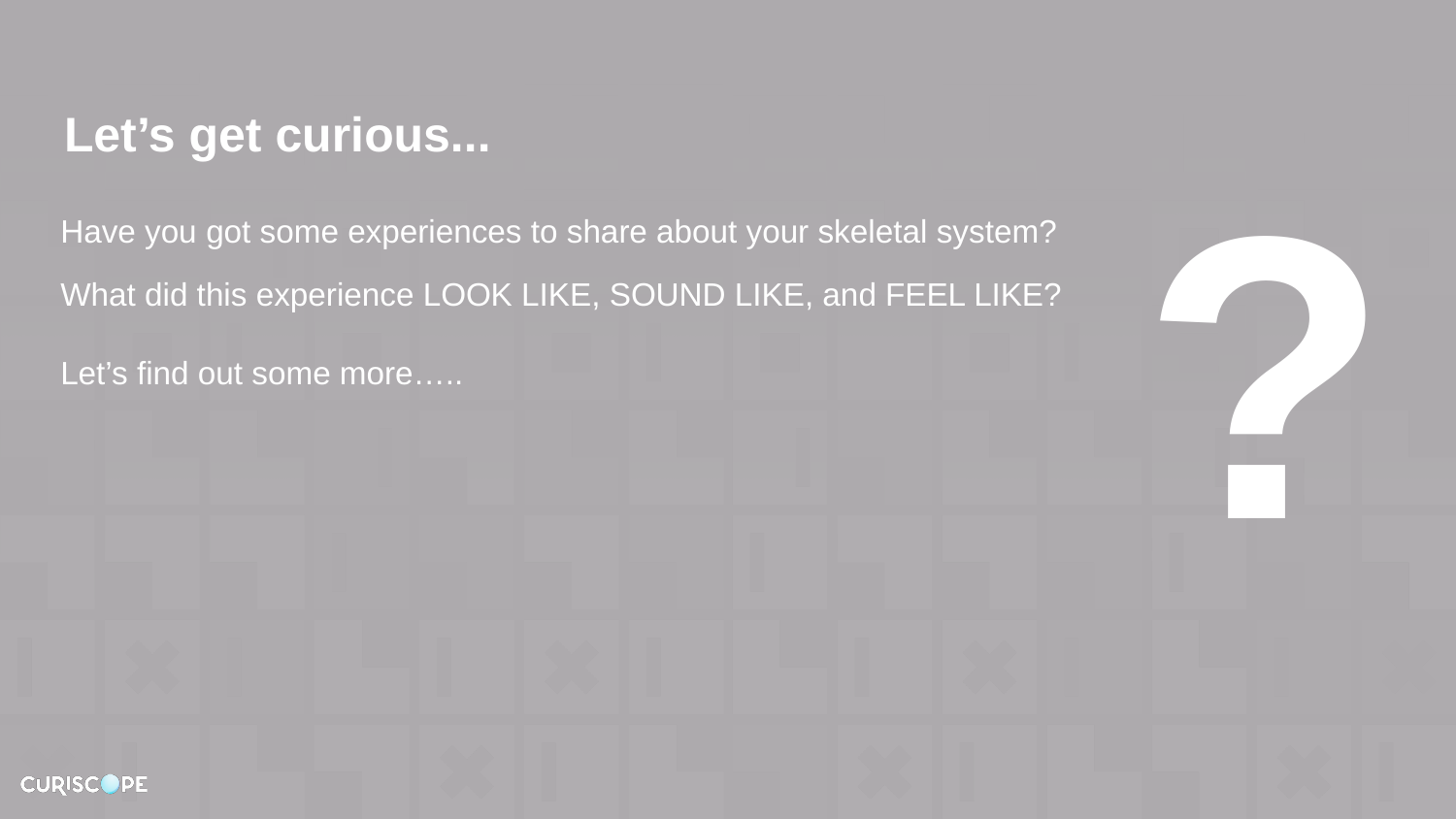

Let’s get curious...
?
Have you got some experiences to share about your skeletal system?
What did this experience LOOK LIKE, SOUND LIKE, and FEEL LIKE?
Let’s find out some more…..